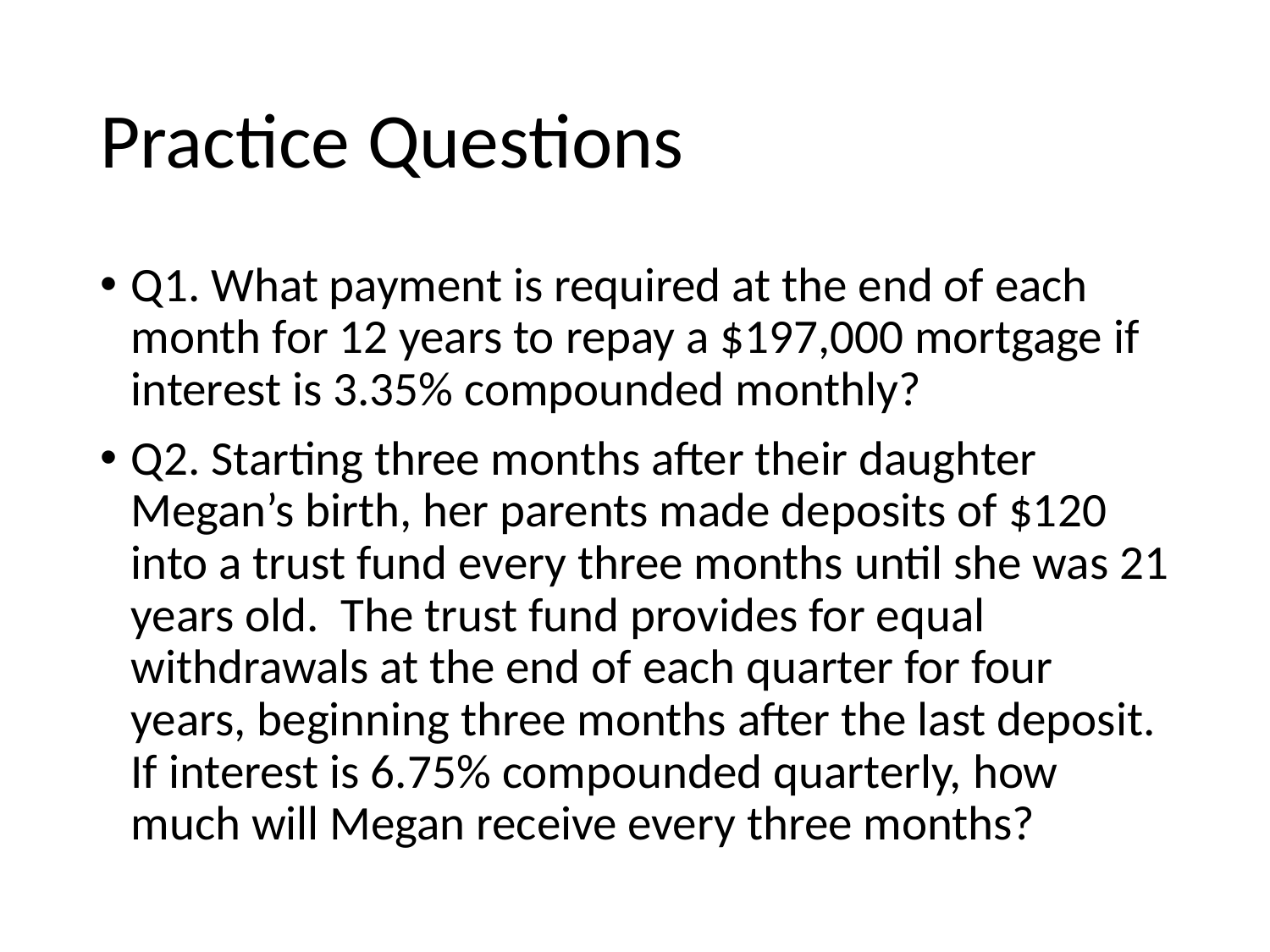

# Practice Questions
Q1. What payment is required at the end of each month for 12 years to repay a $197,000 mortgage if interest is 3.35% compounded monthly?
Q2. Starting three months after their daughter Megan’s birth, her parents made deposits of $120 into a trust fund every three months until she was 21 years old.  The trust fund provides for equal withdrawals at the end of each quarter for four years, beginning three months after the last deposit.  If interest is 6.75% compounded quarterly, how much will Megan receive every three months?